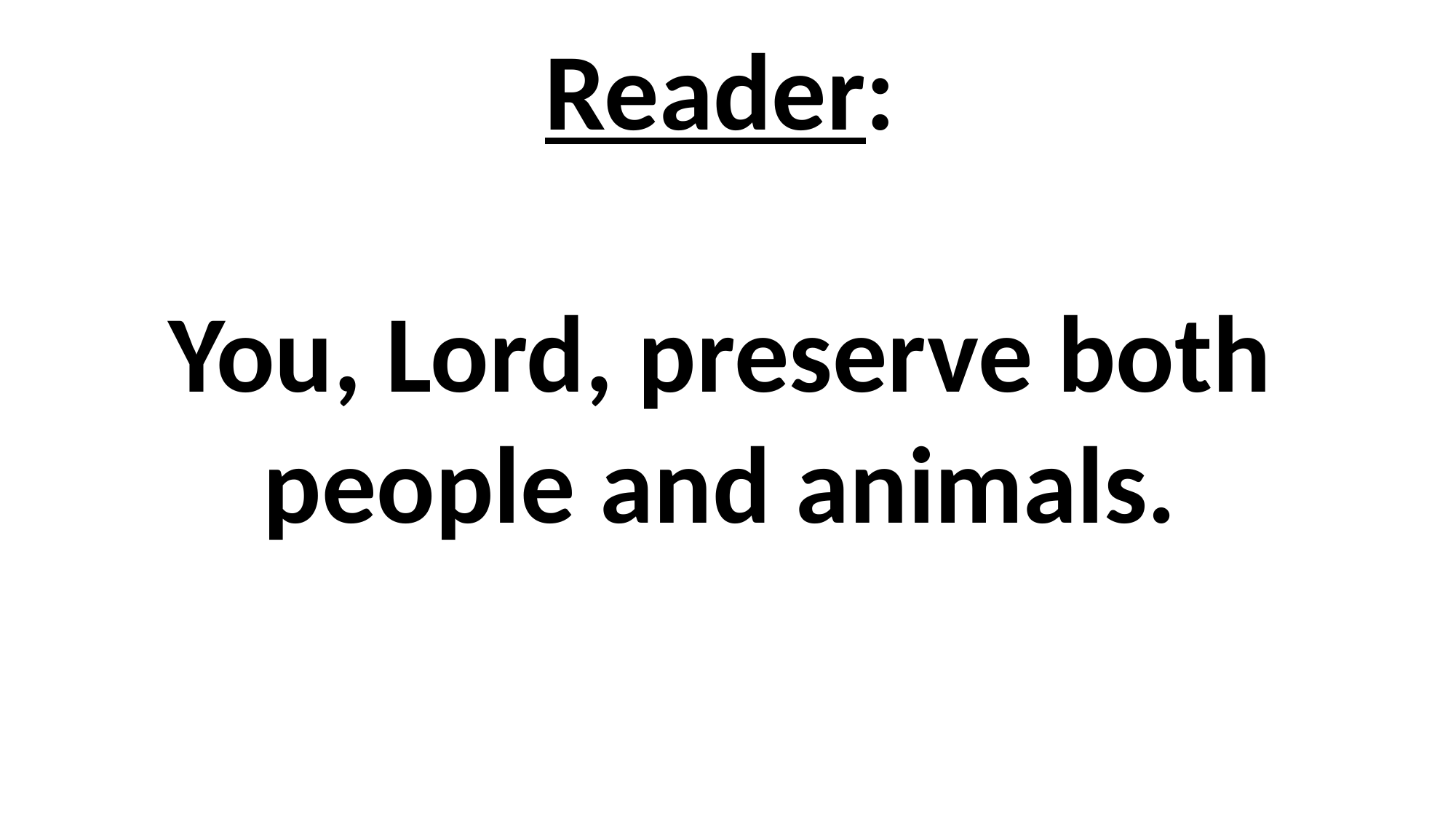

# Reader: You, Lord, preserve both people and animals.